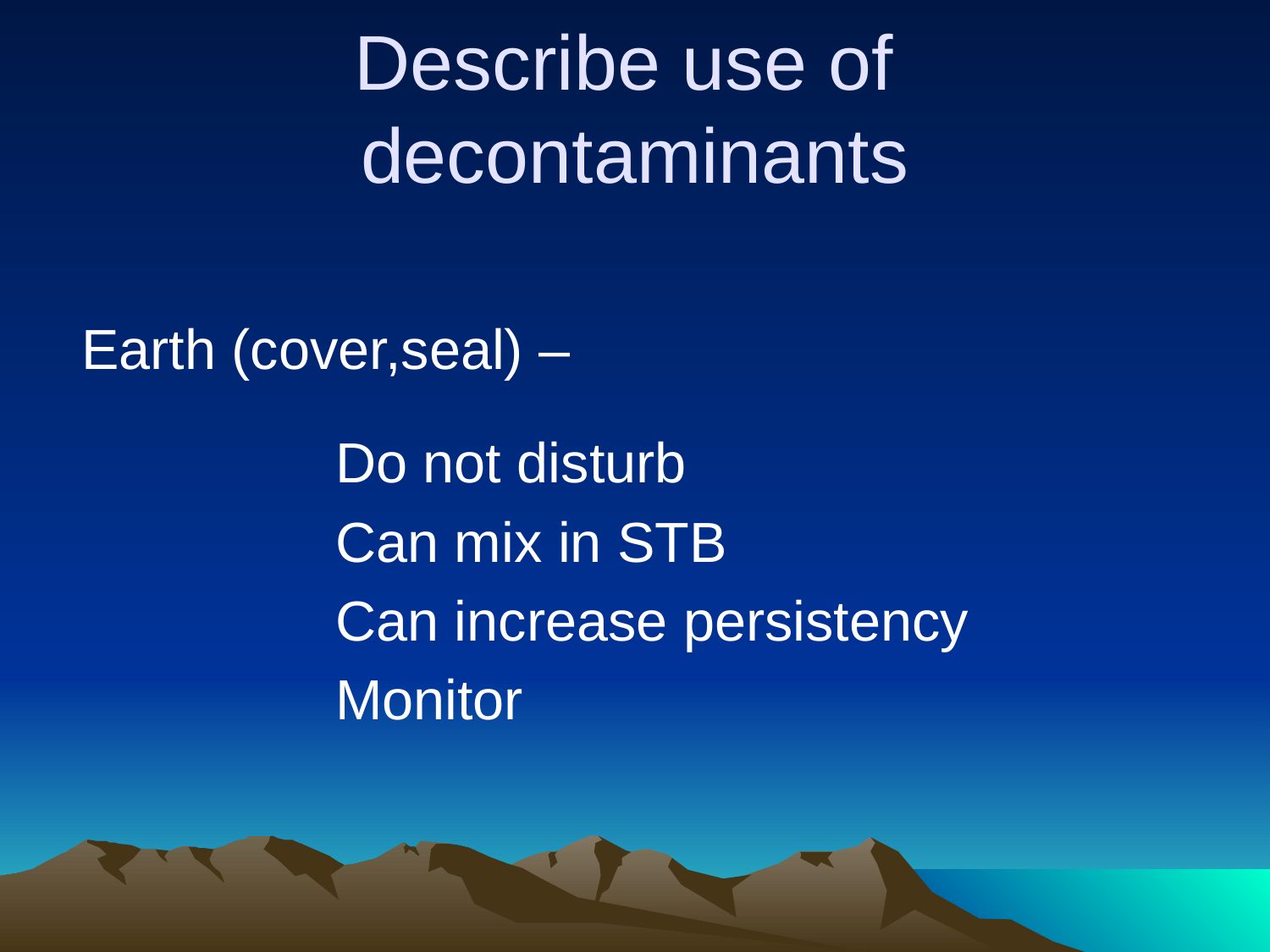

# Describe use of  decontaminants
	Earth (cover,seal) –

			Do not disturb
			Can mix in STB
			Can increase persistency
			Monitor